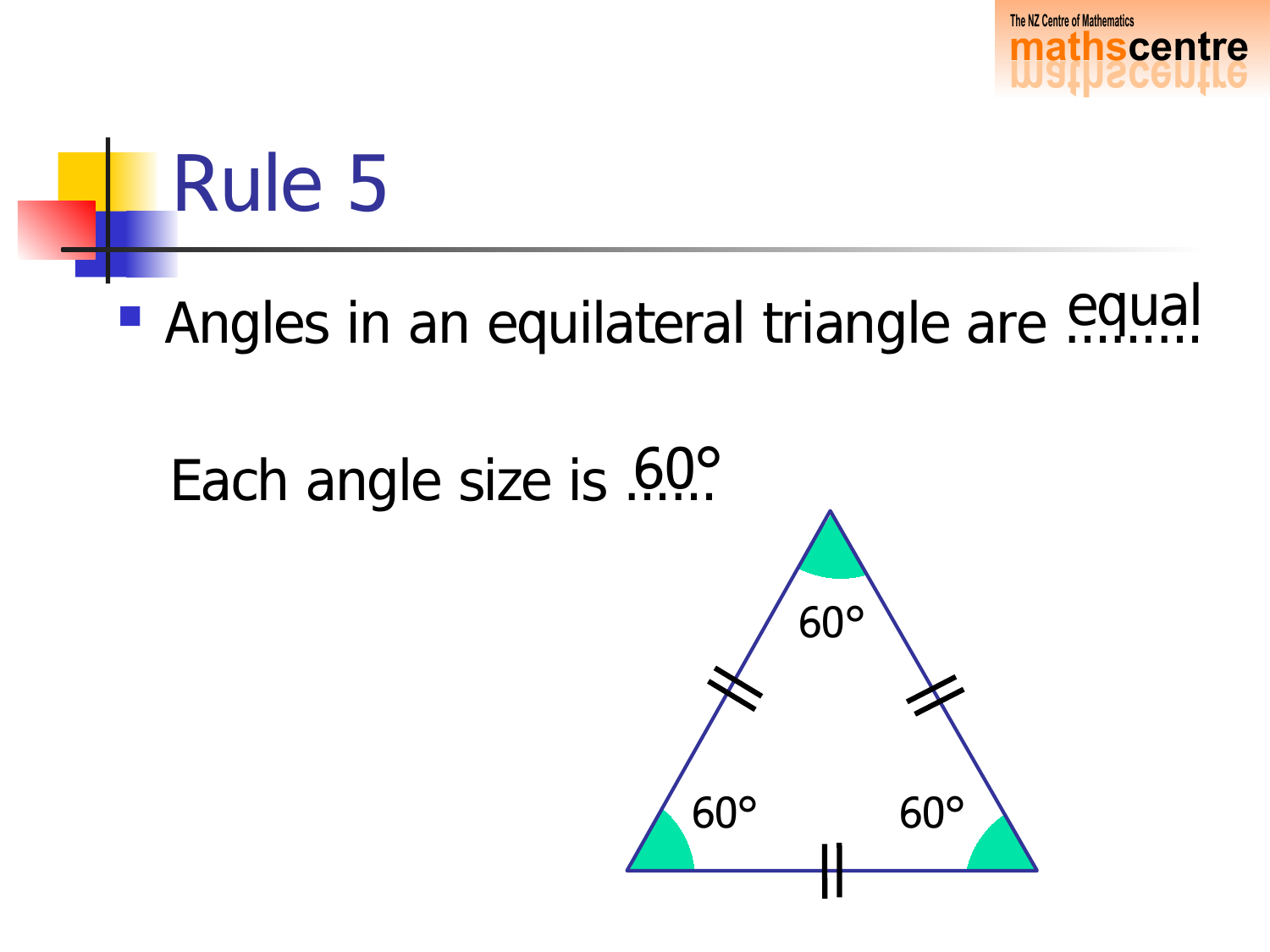

# Rule 5
equal
Angles in an equilateral triangle are ………

   Each angle size is ……
60°

60°
60°
60°